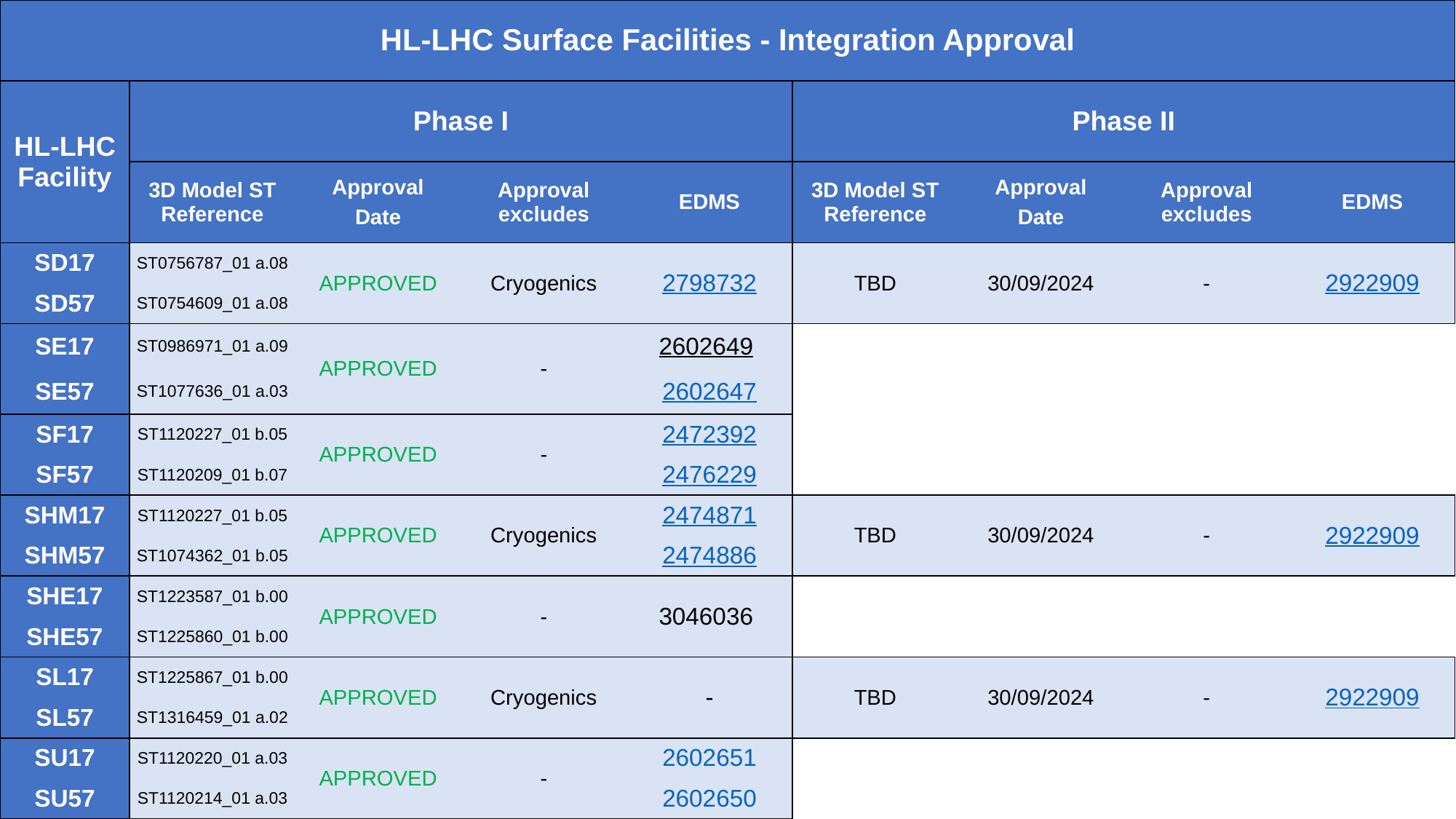

| HL-LHC Surface Facilities - Integration Approval |  |  |  |  |  |  |  |  |
| --- | --- | --- | --- | --- | --- | --- | --- | --- |
| HL-LHC Facility | Phase I |  |  |  | Phase II |  |  |  |
|  | 3D Model ST Reference | Approval Date | Approval excludes | EDMS | 3D Model ST Reference | Approval Date | Approval excludes | EDMS |
| SD17 | ST0756787\_01 a.08 | APPROVED | Cryogenics | 2798732 | TBD | 30/09/2024 | - | 2922909 |
| SD57 | ​ST0754609\_01 a.08 |  |  |  |  |  |  |  |
| SE17 | ST0986971\_01 a.09 | APPROVED | - | 2602649 |  |  |  |  |
| SE57 | ​ST1077636\_01 a.03 |  |  | 2602647 |  |  |  |  |
| SF17 | ST1120227\_01 b.05 | APPROVED | - | 2472392 |  |  |  |  |
| SF57 | ​ST1120209\_01 b.07 |  |  | 2476229 |  |  |  |  |
| SHM17 | ST1120227\_01 b.05 | APPROVED | Cryogenics | 2474871 | TBD | 30/09/2024 | - | 2922909 |
| SHM57 | ST1074362\_01 b.05 |  |  | 2474886 |  |  |  |  |
| SHE17 | ST1223587\_01 b.00 | APPROVED | - | 3046036 |  |  |  |  |
| SHE57 | ST1225860\_01 b.00 |  |  |  |  |  |  |  |
| SL17 | ST1225867\_01 b.00 | APPROVED | Cryogenics | - | TBD | 30/09/2024 | - | 2922909 |
| SL57 | ST1316459\_01 a.02 |  |  |  |  |  |  |  |
| SU17 | ST1120220\_01 a.03 | APPROVED | - | 2602651 |  |  |  |  |
| SU57 | ST1120214\_01 a.03 |  |  | 2602650 |  |  |  |  |